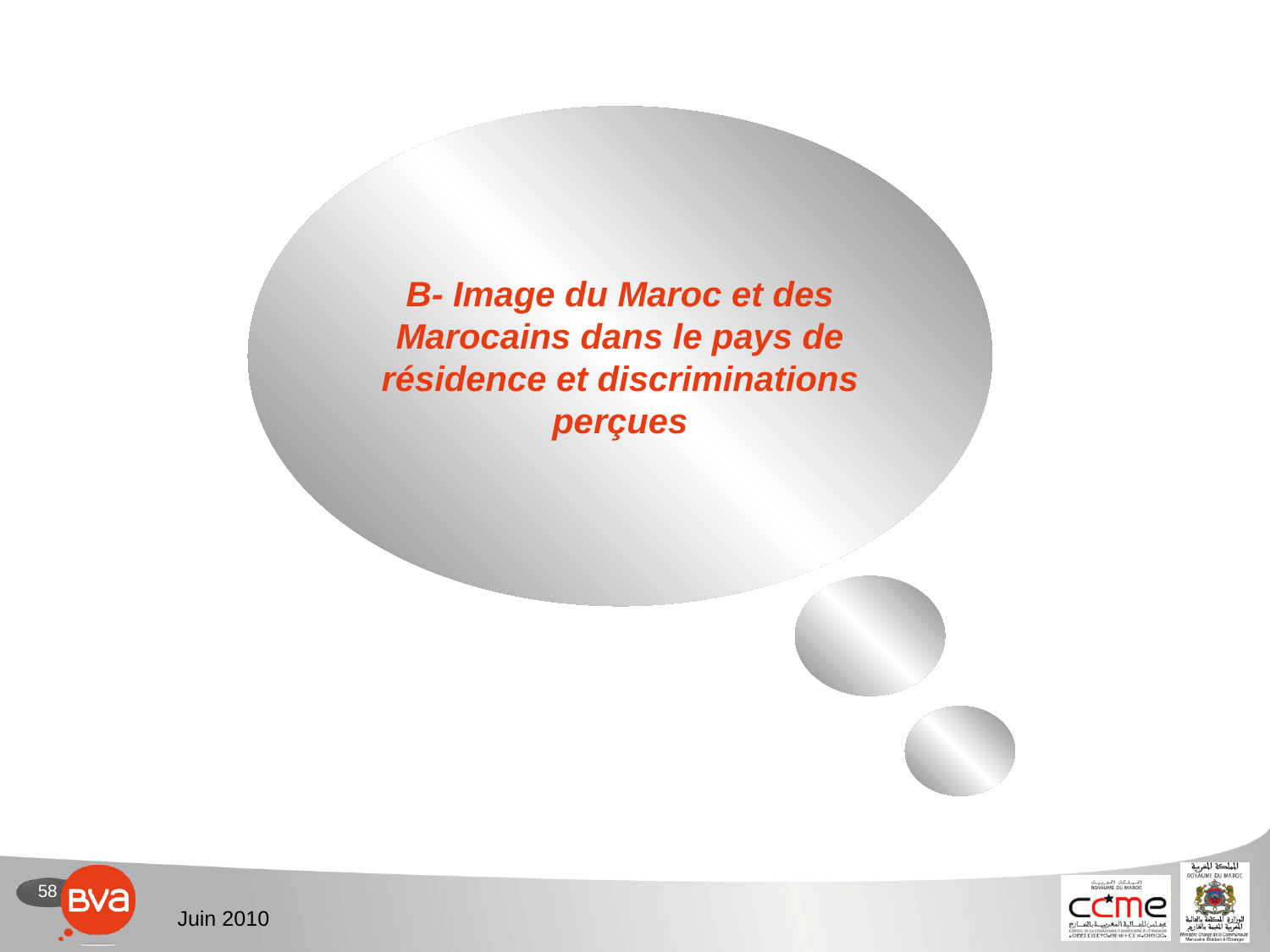

B- Image du Maroc et des Marocains dans le pays de résidence et discriminations perçues